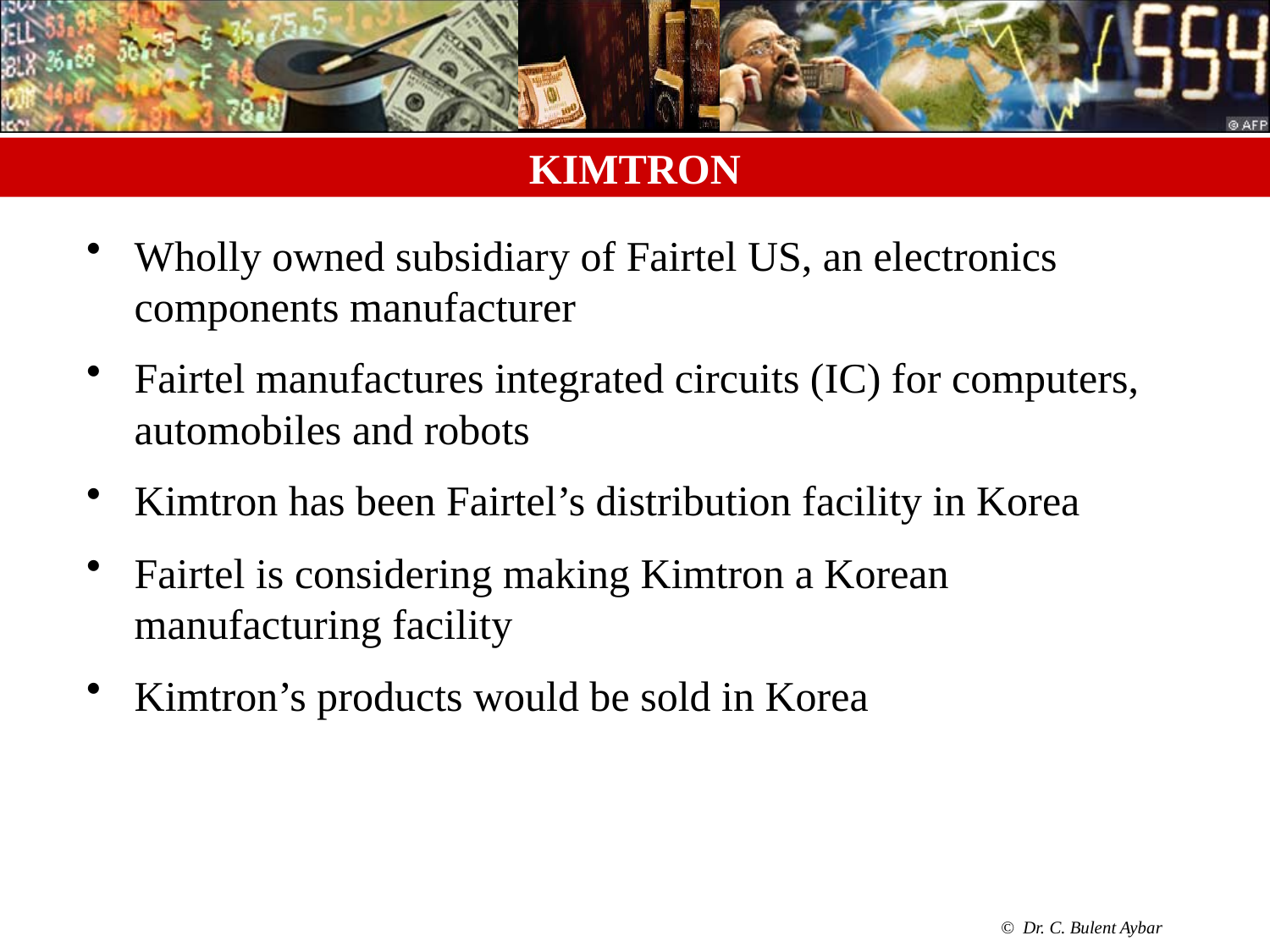

# KIMTRON
Wholly owned subsidiary of Fairtel US, an electronics components manufacturer
Fairtel manufactures integrated circuits (IC) for computers, automobiles and robots
Kimtron has been Fairtel’s distribution facility in Korea
Fairtel is considering making Kimtron a Korean manufacturing facility
Kimtron’s products would be sold in Korea